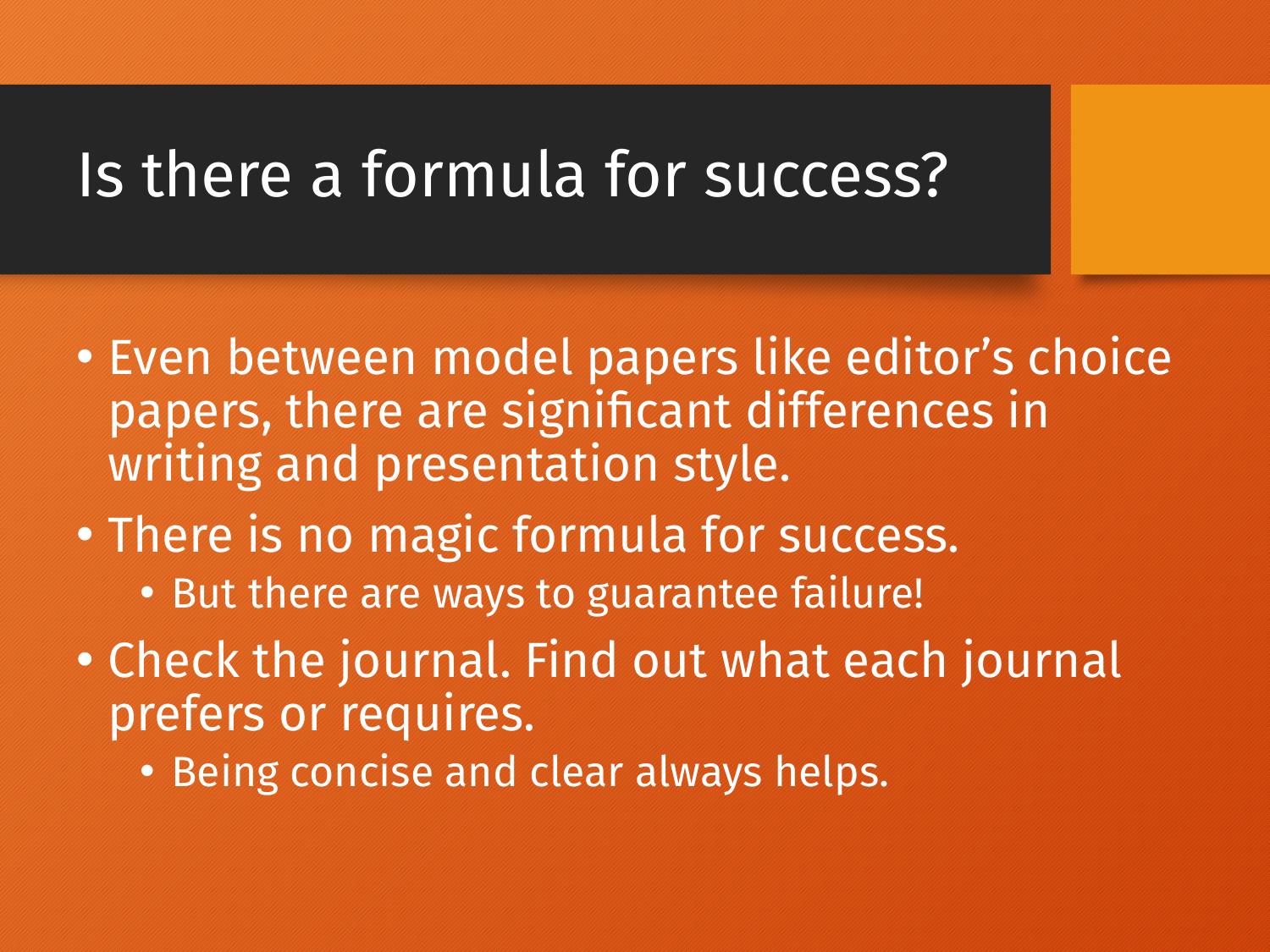

# Is there a formula for success?
Even between model papers like editor’s choice papers, there are significant differences in writing and presentation style.
There is no magic formula for success.
But there are ways to guarantee failure!
Check the journal. Find out what each journal prefers or requires.
Being concise and clear always helps.